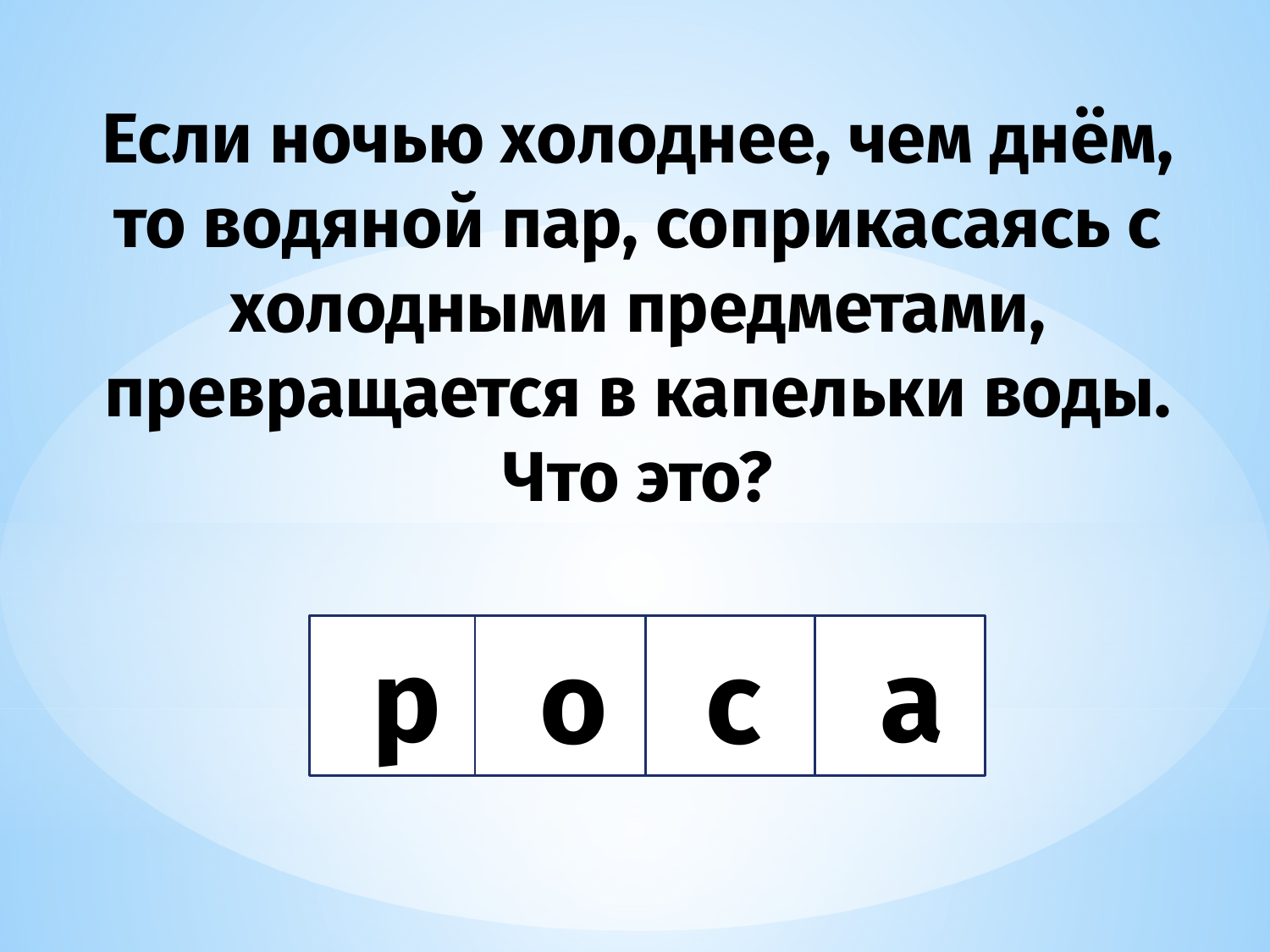

Если ночью холоднее, чем днём, то водяной пар, соприкасаясь с холодными предметами, превращается в капельки воды. Что это?

р
а
о
с